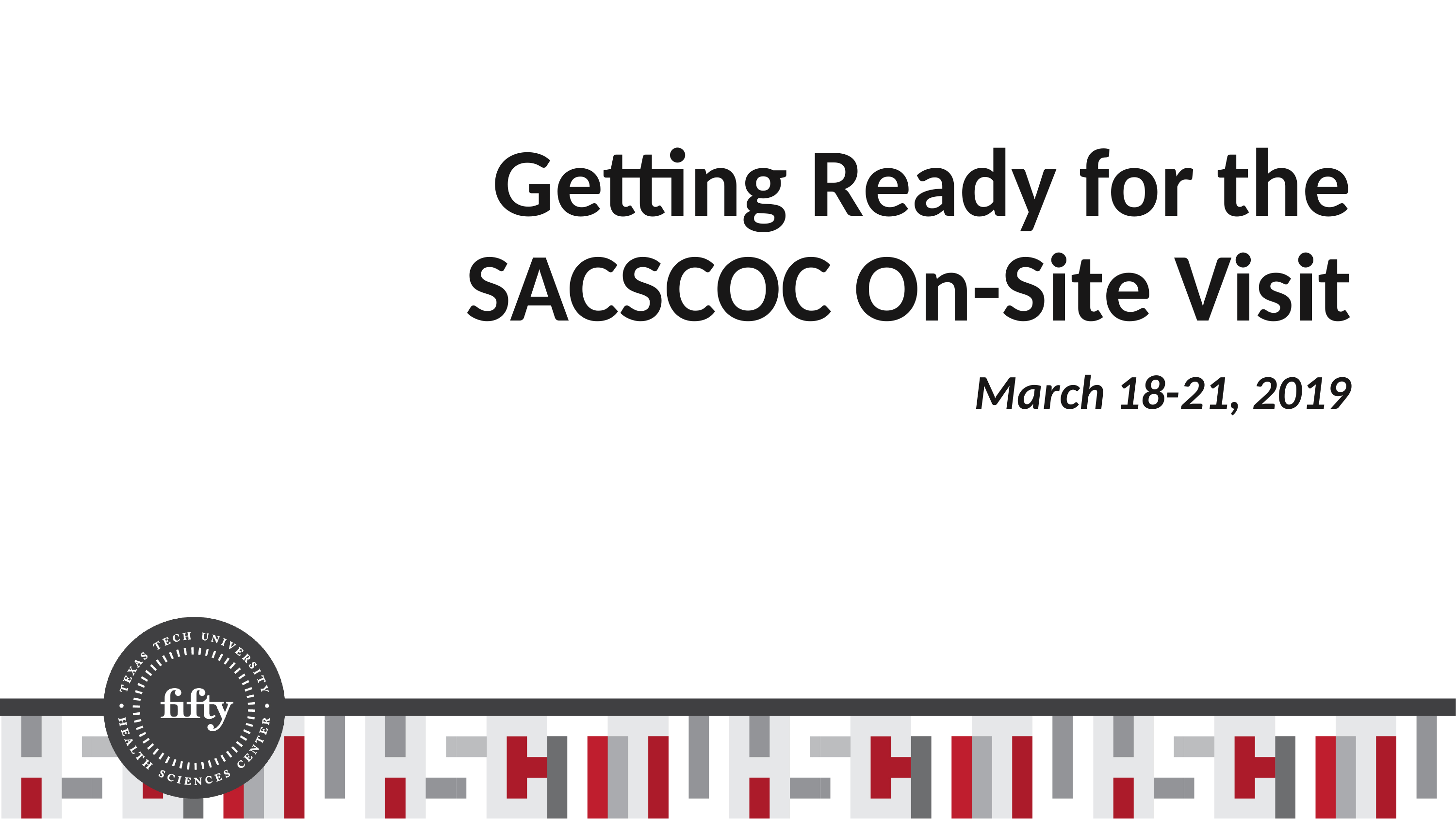

# Getting Ready for the SACSCOC On-Site Visit
March 18-21, 2019